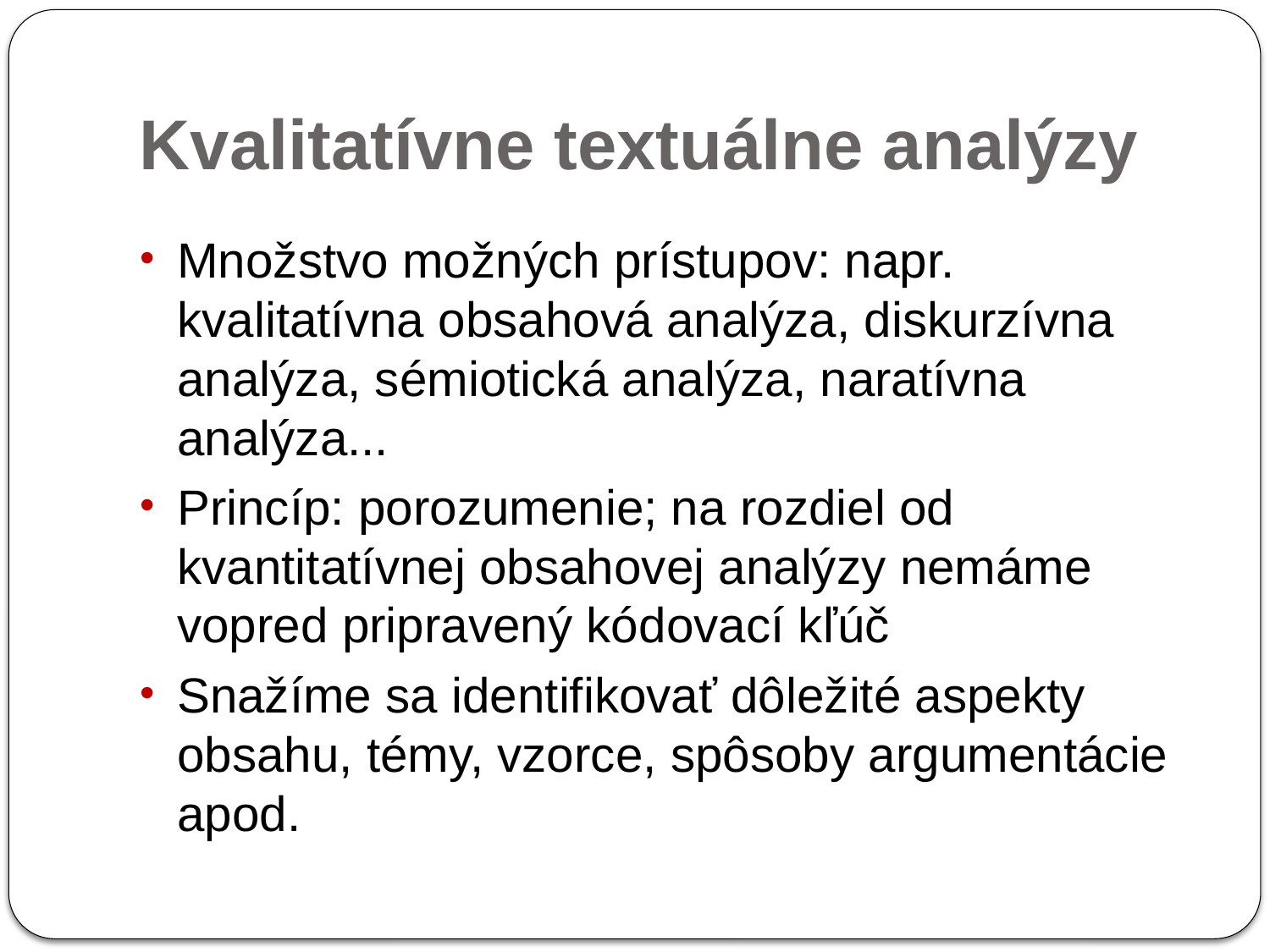

Kvalitatívne textuálne analýzy
Množstvo možných prístupov: napr. kvalitatívna obsahová analýza, diskurzívna analýza, sémiotická analýza, naratívna analýza...
Princíp: porozumenie; na rozdiel od kvantitatívnej obsahovej analýzy nemáme vopred pripravený kódovací kľúč
Snažíme sa identifikovať dôležité aspekty obsahu, témy, vzorce, spôsoby argumentácie apod.